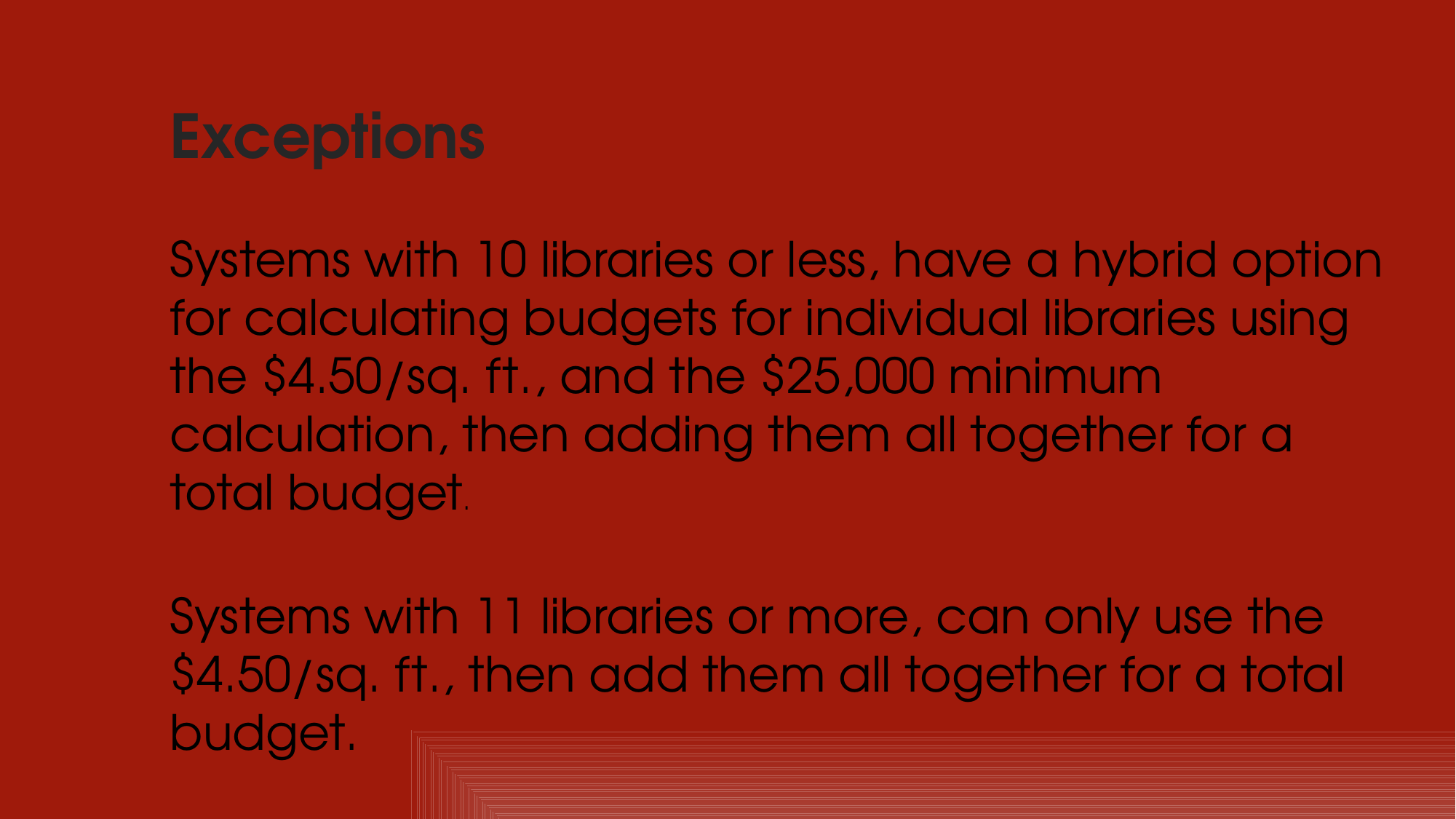

Exceptions

Systems with 10 libraries or less, have a hybrid option for calculating budgets for individual libraries using the $4.50/sq. ft., and the $25,000 minimum calculation, then adding them all together for a total budget.

Systems with 11 libraries or more, can only use the  $4.50/sq. ft., then add them all together for a total budget.